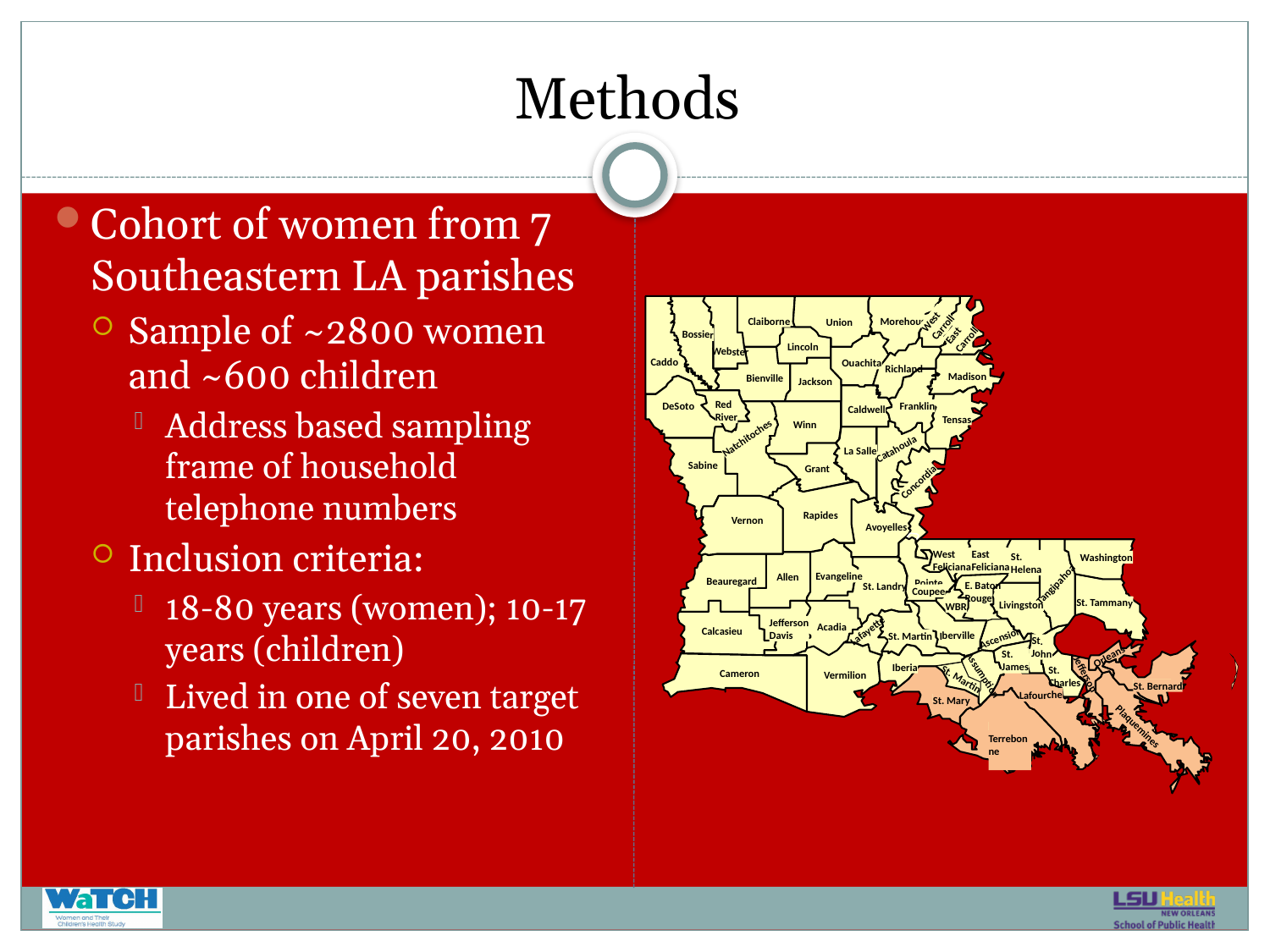

# Methods
Cohort of women from 7 Southeastern LA parishes
Sample of ~2800 women and ~600 children
Address based sampling frame of household telephone numbers
Inclusion criteria:
18-80 years (women); 10-17 years (children)
Lived in one of seven target parishes on April 20, 2010

West
Carroll

Claiborne

Morehouse

Union
East
Carroll

Bossier

Lincoln
Webster

Caddo

Ouachita

Richland

Madison

Bienville

Jackson

Red
River

Franklin
DeSoto

Caldwell

Tensas

Winn

Natchitoches

Catahoula

La Salle

Sabine
Grant

Concordia

Rapides

Vernon

Avoyelles

West
Feliciana
East
Feliciana

St.
Helena

Washington

Evangeline

Allen

Beauregard
Pointe
Tangipahoa
E. Baton
Rouge

St. Landry

Coupee
St. Tammany

Livingston
WBR

Jefferson
Davis

Acadia
Lafayette

Calcasieu

Iberville

St. Martin
Ascension
St.
John

St.
James
Orleans

Iberia

St.
Charles

Cameron
Jefferson

Vermilion
Assumption

St. Martin

St. Bernard

Lafourche

St. Mary

Terrebonne
Plaquemines